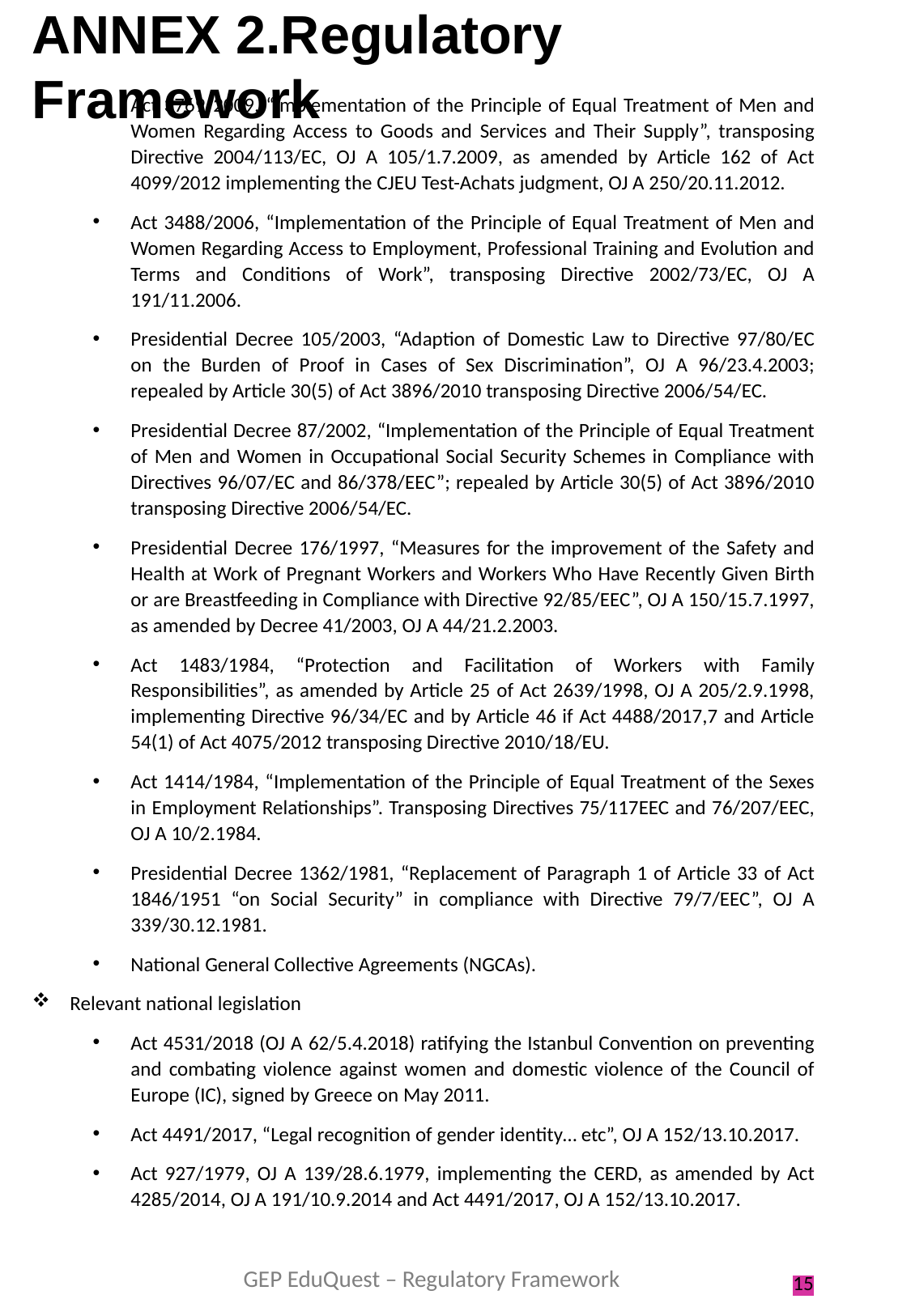

ANNEX 2.Regulatory Framework

Act 3769/2009, “Implementation of the Principle of Equal Treatment of Men and Women Regarding Access to Goods and Services and Their Supply”, transposing Directive 2004/113/EC, OJ A 105/1.7.2009, as amended by Article 162 of Act 4099/2012 implementing the CJEU Test-Achats judgment, OJ A 250/20.11.2012.
Act 3488/2006, “Implementation of the Principle of Equal Treatment of Men and Women Regarding Access to Employment, Professional Training and Evolution and Terms and Conditions of Work”, transposing Directive 2002/73/EC, OJ A 191/11.2006.
Presidential Decree 105/2003, “Adaption of Domestic Law to Directive 97/80/EC on the Burden of Proof in Cases of Sex Discrimination”, OJ A 96/23.4.2003; repealed by Article 30(5) of Act 3896/2010 transposing Directive 2006/54/EC.
Presidential Decree 87/2002, “Implementation of the Principle of Equal Treatment of Men and Women in Occupational Social Security Schemes in Compliance with Directives 96/07/EC and 86/378/EEC”; repealed by Article 30(5) of Act 3896/2010 transposing Directive 2006/54/EC.
Presidential Decree 176/1997, “Measures for the improvement of the Safety and Health at Work of Pregnant Workers and Workers Who Have Recently Given Birth or are Breastfeeding in Compliance with Directive 92/85/EEC”, OJ A 150/15.7.1997, as amended by Decree 41/2003, OJ A 44/21.2.2003.
Act 1483/1984, “Protection and Facilitation of Workers with Family Responsibilities”, as amended by Article 25 of Act 2639/1998, OJ A 205/2.9.1998, implementing Directive 96/34/EC and by Article 46 if Act 4488/2017,7 and Article 54(1) of Act 4075/2012 transposing Directive 2010/18/EU.
Act 1414/1984, “Implementation of the Principle of Equal Treatment of the Sexes in Employment Relationships”. Transposing Directives 75/117EEC and 76/207/EEC, OJ A 10/2.1984.
Presidential Decree 1362/1981, “Replacement of Paragraph 1 of Article 33 of Act 1846/1951 “on Social Security” in compliance with Directive 79/7/EEC”, OJ A 339/30.12.1981.
National General Collective Agreements (NGCAs).
Relevant national legislation
Act 4531/2018 (OJ A 62/5.4.2018) ratifying the Istanbul Convention on preventing and combating violence against women and domestic violence of the Council of Europe (IC), signed by Greece on May 2011.
Act 4491/2017, “Legal recognition of gender identity… etc”, OJ A 152/13.10.2017.
Act 927/1979, OJ A 139/28.6.1979, implementing the CERD, as amended by Act 4285/2014, OJ A 191/10.9.2014 and Act 4491/2017, OJ A 152/13.10.2017.

GEP EduQuest – Regulatory Framework
15